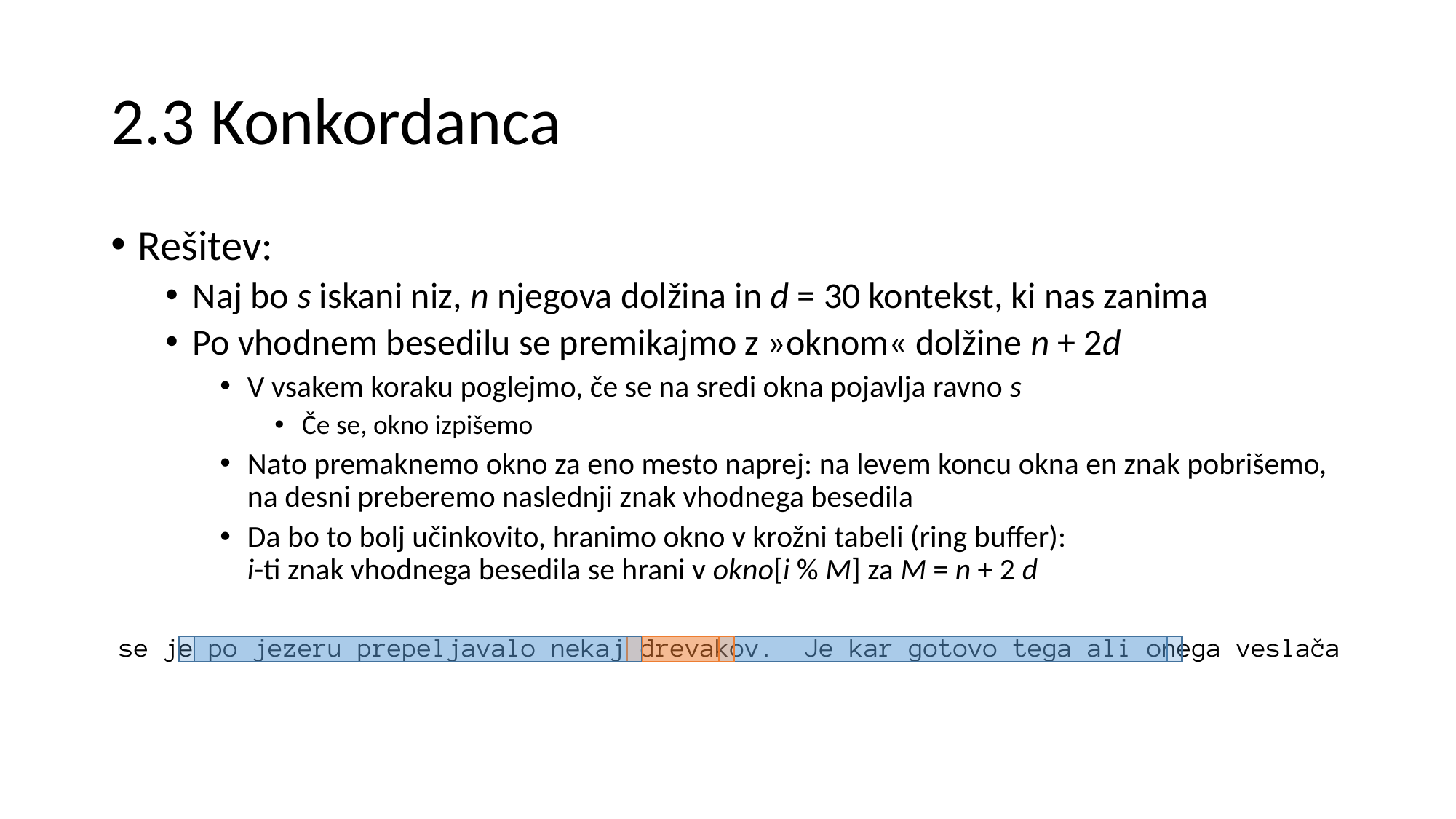

# 2.3 Konkordanca
Rešitev:
Naj bo s iskani niz, n njegova dolžina in d = 30 kontekst, ki nas zanima
Po vhodnem besedilu se premikajmo z »oknom« dolžine n + 2d
V vsakem koraku poglejmo, če se na sredi okna pojavlja ravno s
Če se, okno izpišemo
Nato premaknemo okno za eno mesto naprej: na levem koncu okna en znak pobrišemo, na desni preberemo naslednji znak vhodnega besedila
Da bo to bolj učinkovito, hranimo okno v krožni tabeli (ring buffer):
i-ti znak vhodnega besedila se hrani v okno[i % M] za M = n + 2 d
se je po jezeru prepeljavalo nekaj drevakov.  Je kar gotovo tega ali onega veslača